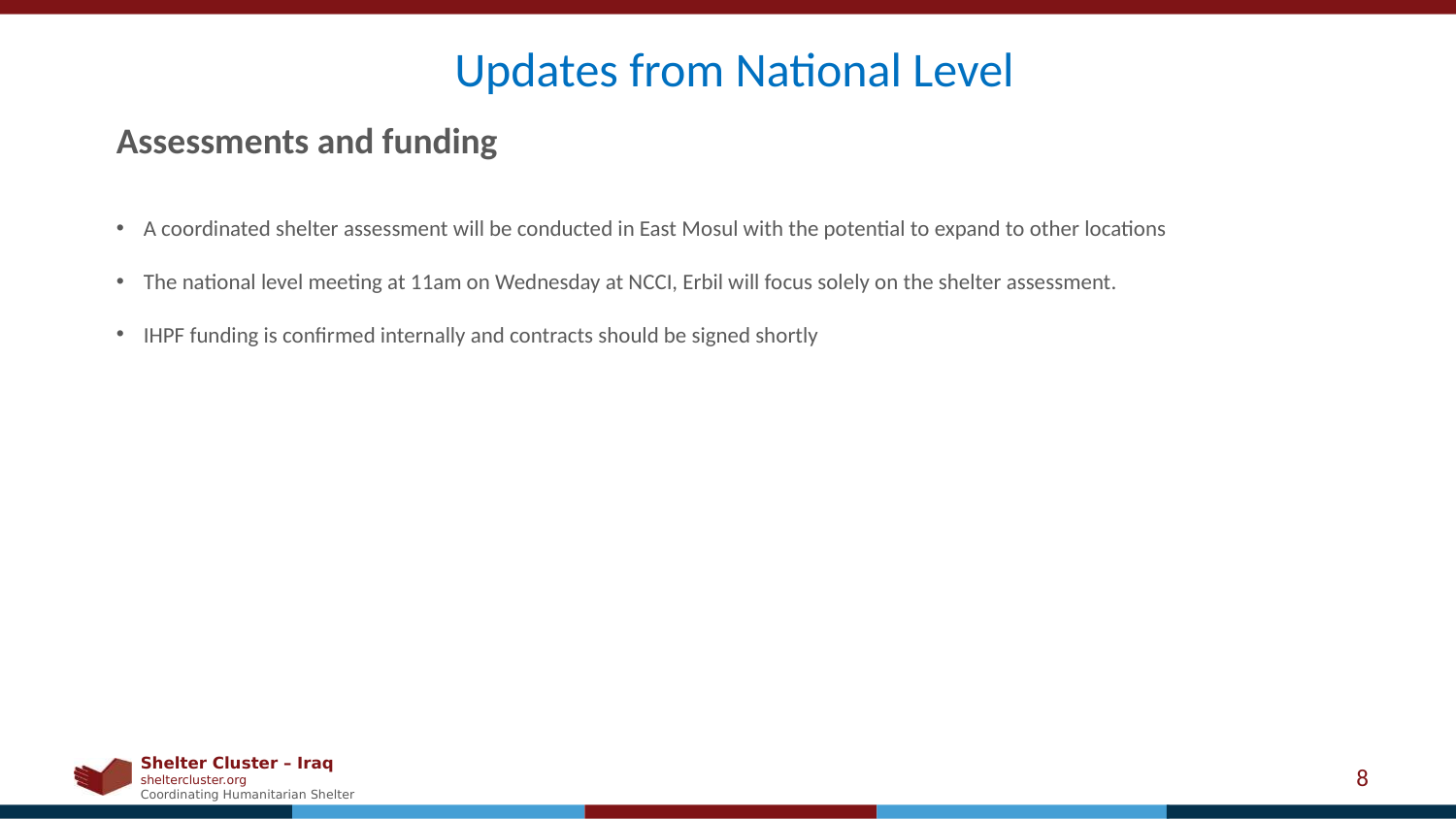

Updates from National Level
Assessments and funding

A coordinated shelter assessment will be conducted in East Mosul with the potential to expand to other locations

The national level meeting at 11am on Wednesday at NCCI, Erbil will focus solely on the shelter assessment.

IHPF funding is confirmed internally and contracts should be signed shortly

8